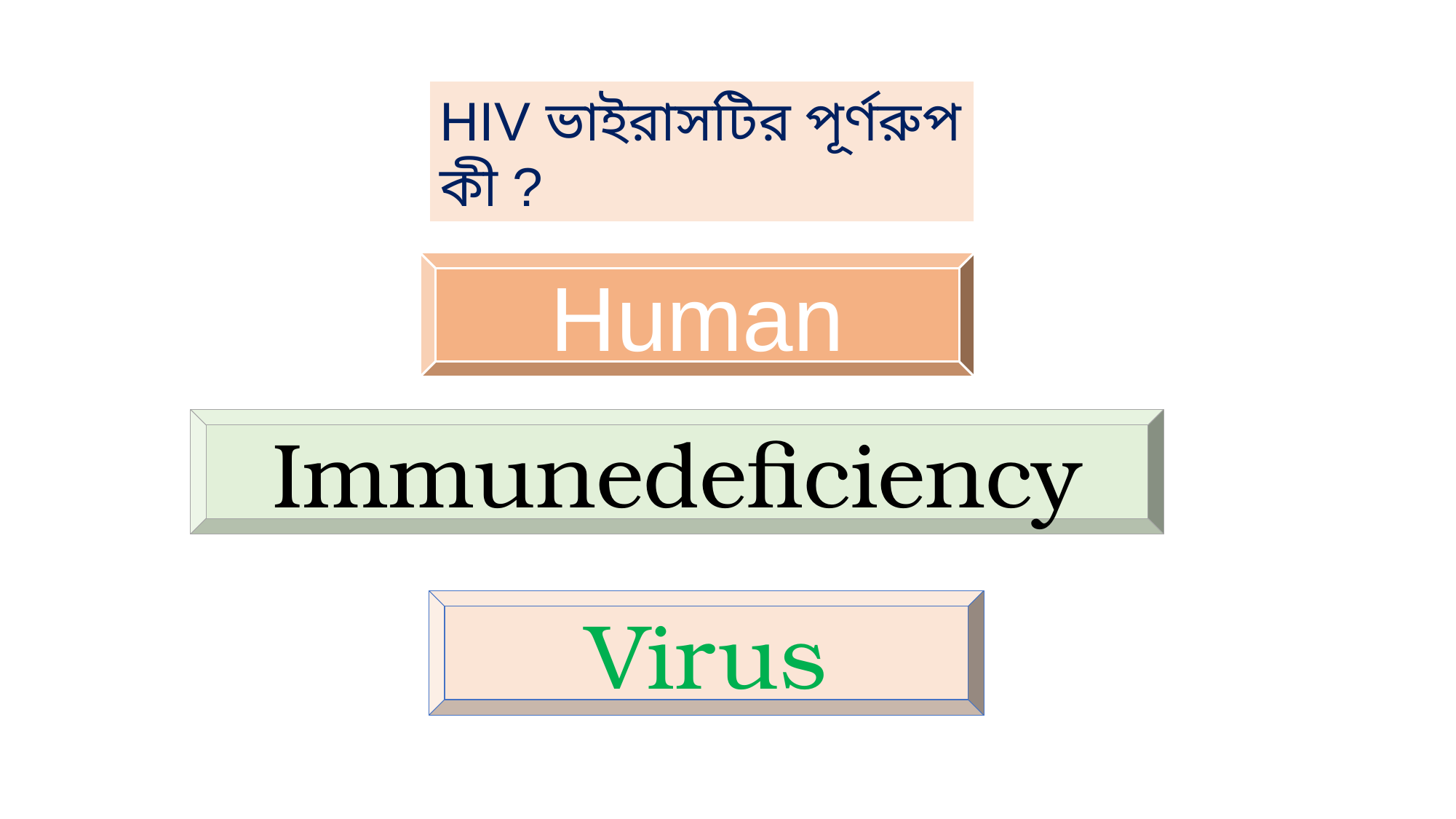

HIV ভাইরাসটির পূর্ণরুপ কী ?
Human
Immunedeficiency
Virus